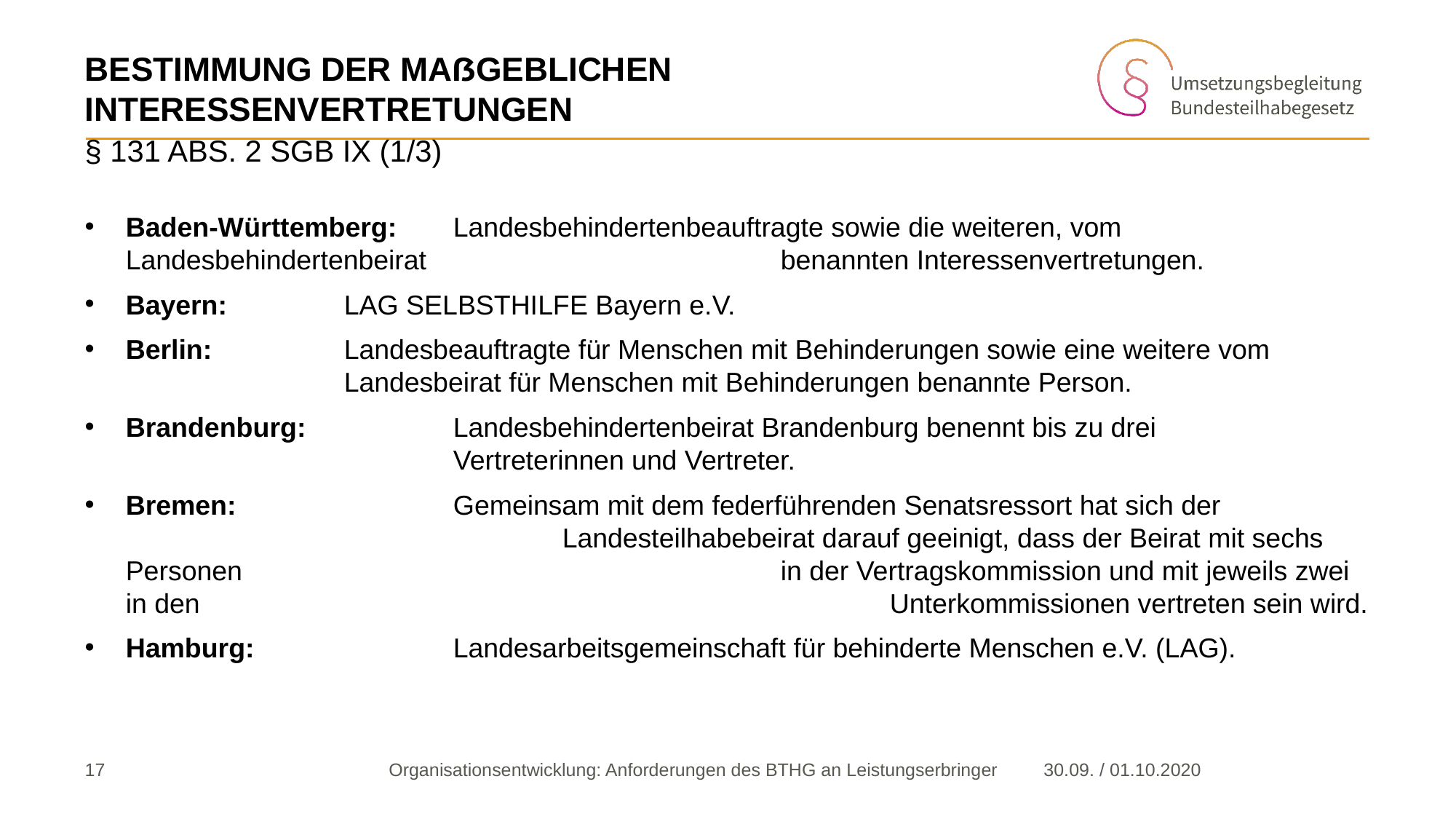

# Bestimmung der maßgeblichen Interessenvertretungen § 131 Abs. 2 SGB IX (1/3)

Baden-Württemberg: 	Landesbehindertenbeauftragte sowie die weiteren, vom Landesbehindertenbeirat 				benannten Interessenvertretungen.
Bayern: 		LAG SELBSTHILFE Bayern e.V.
Berlin:  		Landesbeauftragte für Menschen mit Behinderungen sowie eine weitere vom 				Landesbeirat für Menschen mit Behinderungen benannte Person.
Brandenburg: 		Landesbehindertenbeirat Brandenburg benennt bis zu drei 						Vertreterinnen und Vertreter.
Bremen: 		Gemeinsam mit dem federführenden Senatsressort hat sich der 						Landesteilhabebeirat darauf geeinigt, dass der Beirat mit sechs Personen 					in der Vertragskommission und mit jeweils zwei in den 							Unterkommissionen vertreten sein wird.
Hamburg: 		Landesarbeitsgemeinschaft für behinderte Menschen e.V. (LAG).

17
Organisationsentwicklung: Anforderungen des BTHG an Leistungserbringer 	30.09. / 01.10.2020